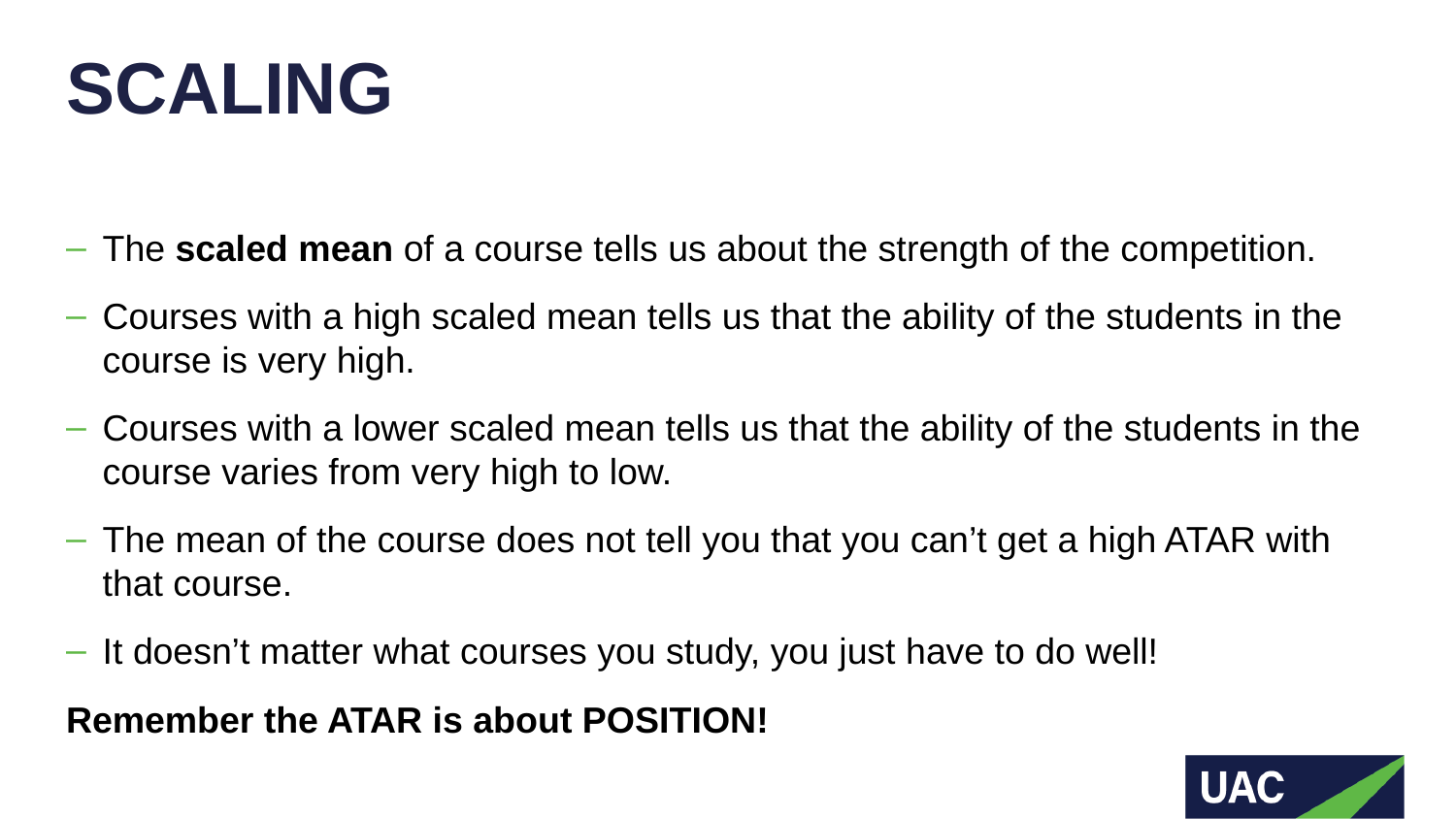

# SCALING
The scaled mean of a course tells us about the strength of the competition.
Courses with a high scaled mean tells us that the ability of the students in the course is very high.
Courses with a lower scaled mean tells us that the ability of the students in the course varies from very high to low.
The mean of the course does not tell you that you can’t get a high ATAR with that course.
It doesn’t matter what courses you study, you just have to do well!
Remember the ATAR is about POSITION!